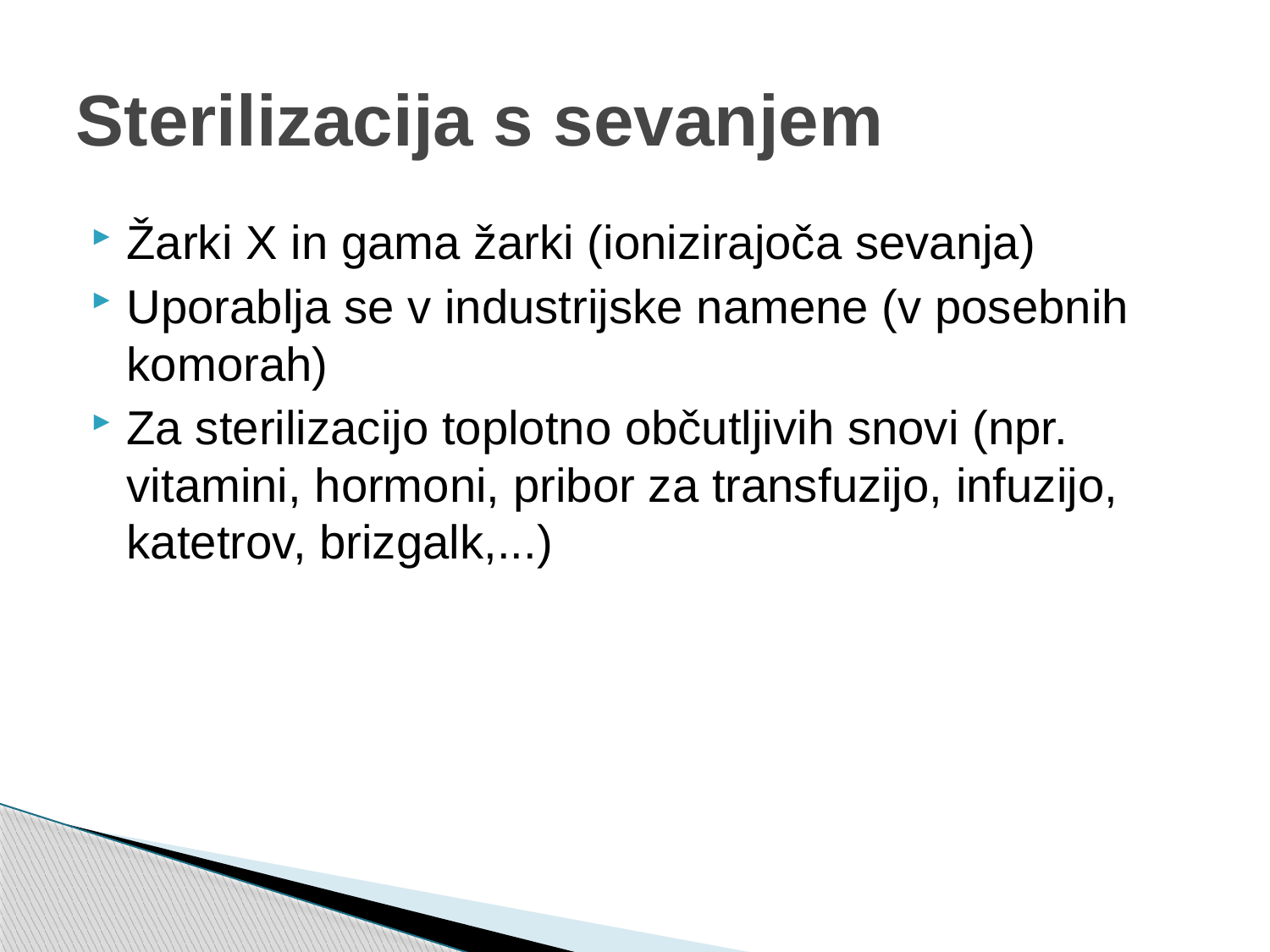

# Sterilizacija s sevanjem
Žarki X in gama žarki (ionizirajoča sevanja)
Uporablja se v industrijske namene (v posebnih komorah)
Za sterilizacijo toplotno občutljivih snovi (npr. vitamini, hormoni, pribor za transfuzijo, infuzijo, katetrov, brizgalk,...)